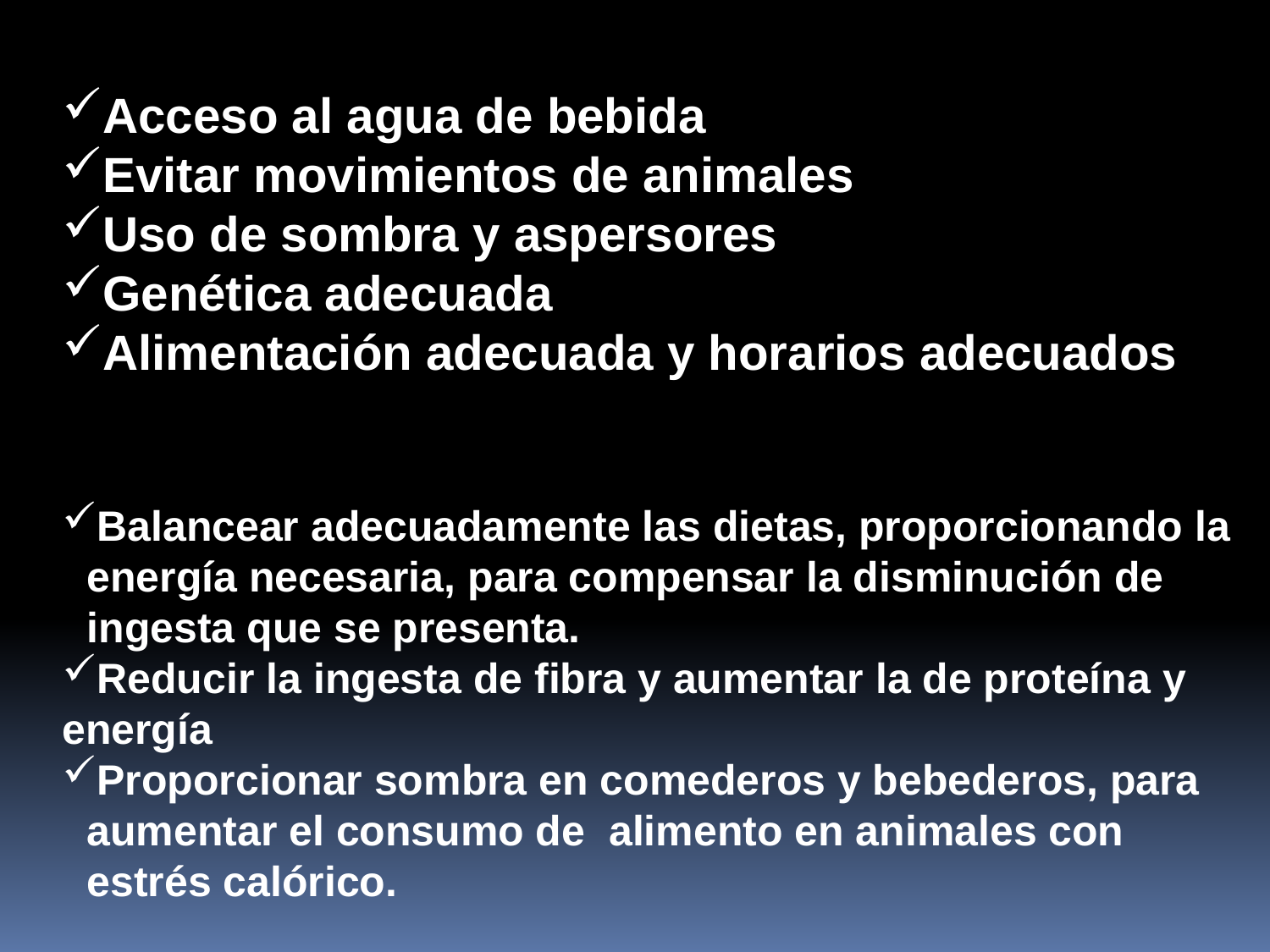

Acceso al agua de bebida
Evitar movimientos de animales
Uso de sombra y aspersores
Genética adecuada
Alimentación adecuada y horarios adecuados

Balancear adecuadamente las dietas, proporcionando la energía necesaria, para compensar la disminución de ingesta que se presenta.
Reducir la ingesta de fibra y aumentar la de proteína y energía
Proporcionar sombra en comederos y bebederos, para aumentar el consumo de  alimento en animales con estrés calórico.